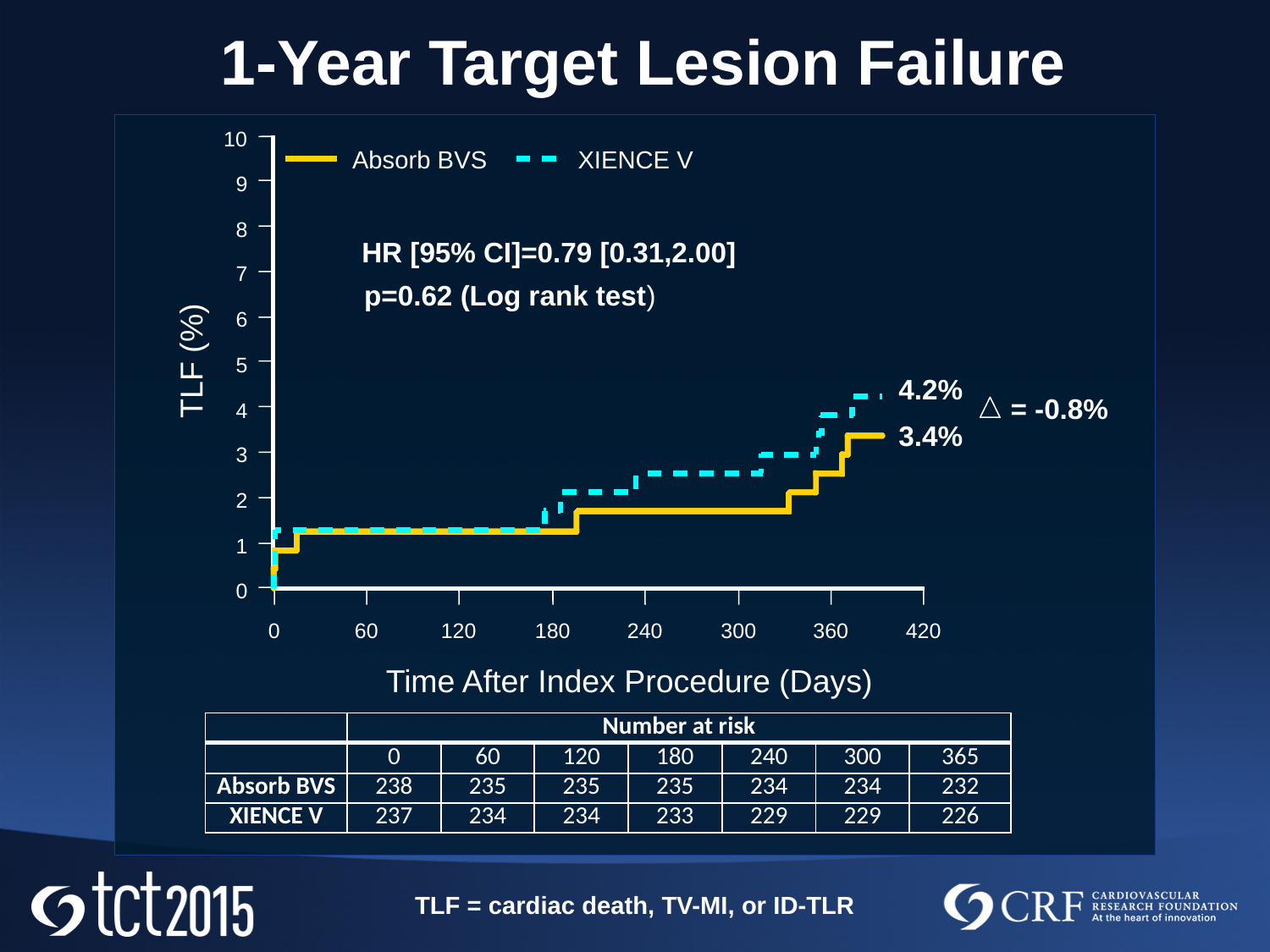

1-Year Target Lesion Failure

  10

Absorb BVS
XIENCE V

   9

   8

HR [95% CI]=0.79 [0.31,2.00]
   7

p=0.62 (Log rank test)
   6

TLF (%)
   5

 4.2%
 = -0.8%

   4

 3.4%

   3

   2

   1

   0

0
60
120
180
240
300
360
420
Time After Index Procedure (Days)
|  | Number at risk |  |  |  |  |  |  |
| --- | --- | --- | --- | --- | --- | --- | --- |
|  | 0 | 60 | 120 | 180 | 240 | 300 | 365 |
| Absorb BVS | 238 | 235 | 235 | 235 | 234 | 234 | 232 |
| XIENCE V | 237 | 234 | 234 | 233 | 229 | 229 | 226 |
TLF = cardiac death, TV-MI, or ID-TLR